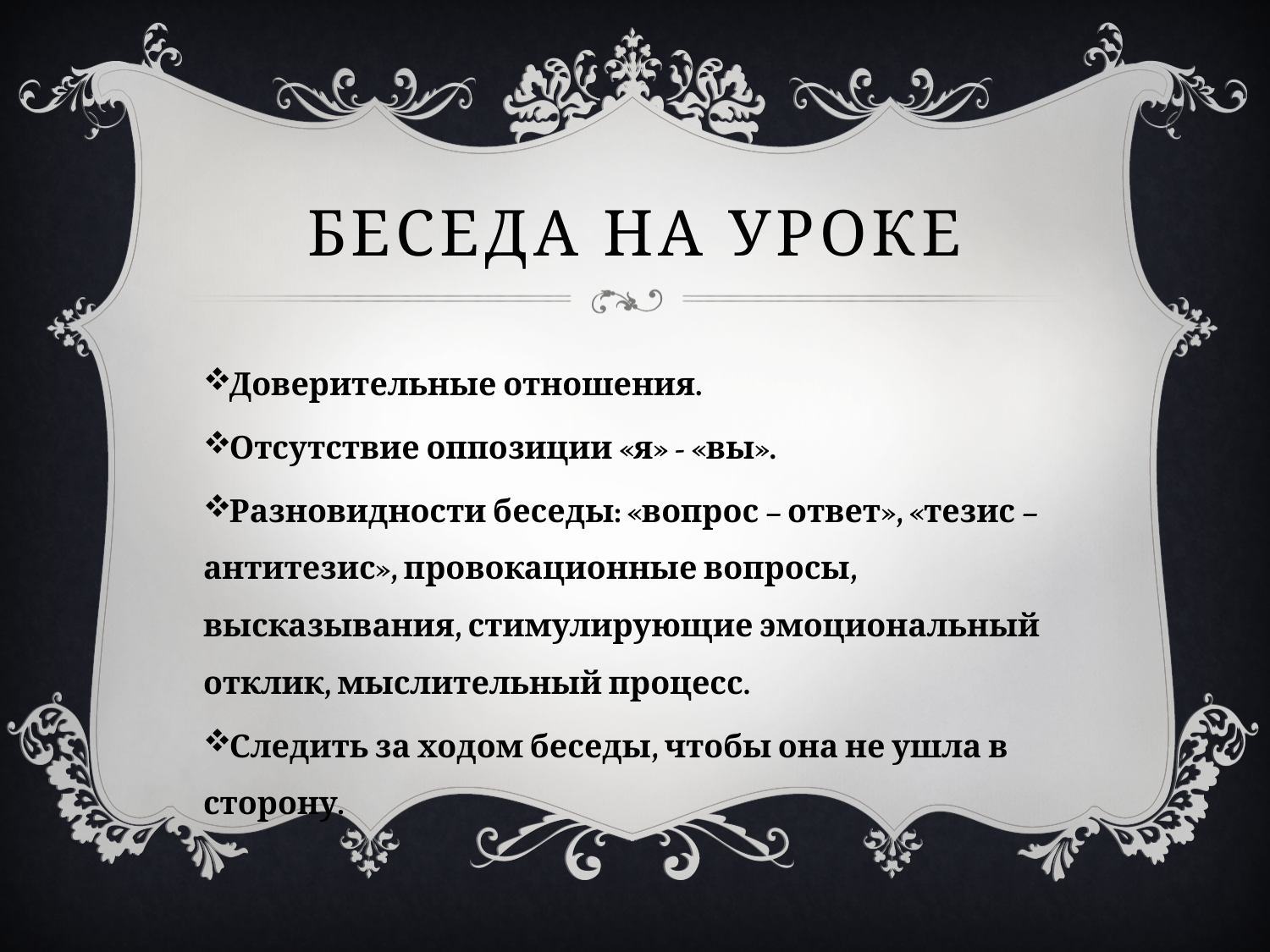

# Беседа на уроке
Доверительные отношения.
Отсутствие оппозиции «я» - «вы».
Разновидности беседы: «вопрос – ответ», «тезис – антитезис», провокационные вопросы, высказывания, стимулирующие эмоциональный отклик, мыслительный процесс.
Следить за ходом беседы, чтобы она не ушла в сторону.